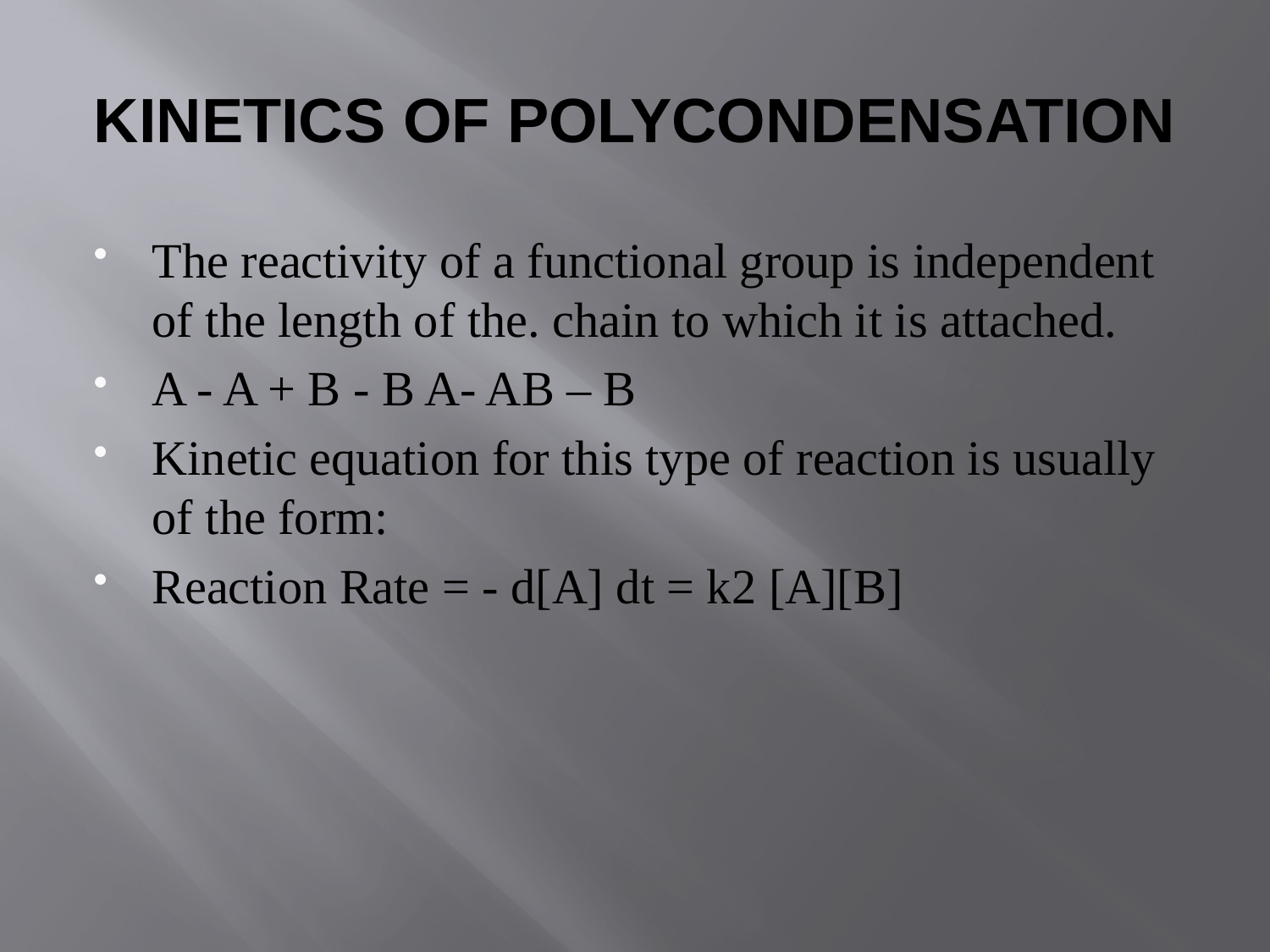

# KINETICS OF POLYCONDENSATION
The reactivity of a functional group is independent of the length of the. chain to which it is attached.
A - A + B - B A- AB – B
Kinetic equation for this type of reaction is usually of the form:
Reaction Rate = - d[A] dt = k2 [A][B]